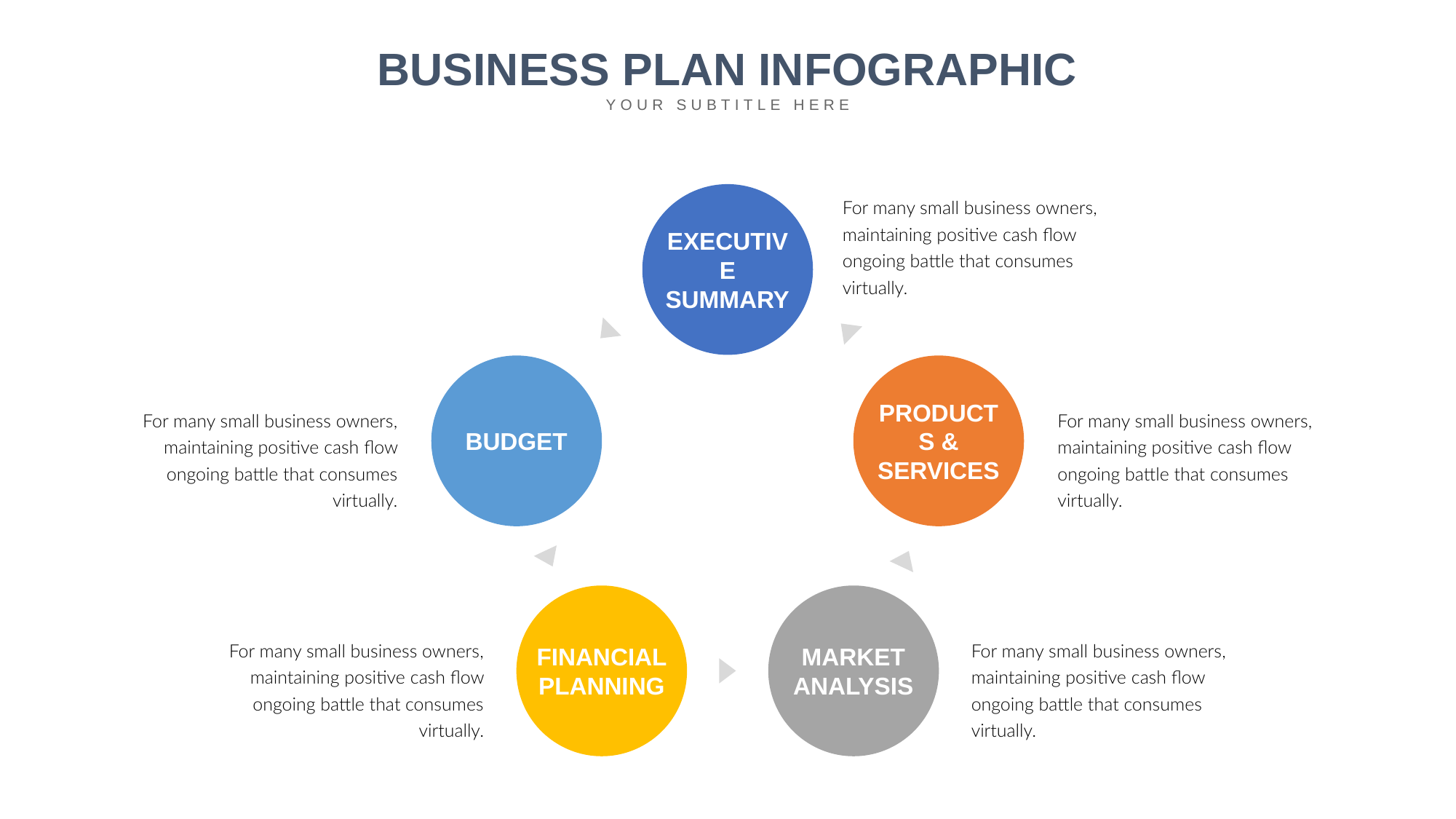

BUSINESS PLAN INFOGRAPHIC
YOUR SUBTITLE HERE

For many small business owners, maintaining positive cash flow ongoing battle that consumes virtually.
EXECUTIVE SUMMARY

PRODUCTS & SERVICES
For many small business owners, maintaining positive cash flow ongoing battle that consumes virtually.
For many small business owners, maintaining positive cash flow ongoing battle that consumes virtually.
BUDGET

For many small business owners, maintaining positive cash flow ongoing battle that consumes virtually.
For many small business owners, maintaining positive cash flow ongoing battle that consumes virtually.
FINANCIAL PLANNING
MARKET ANALYSIS